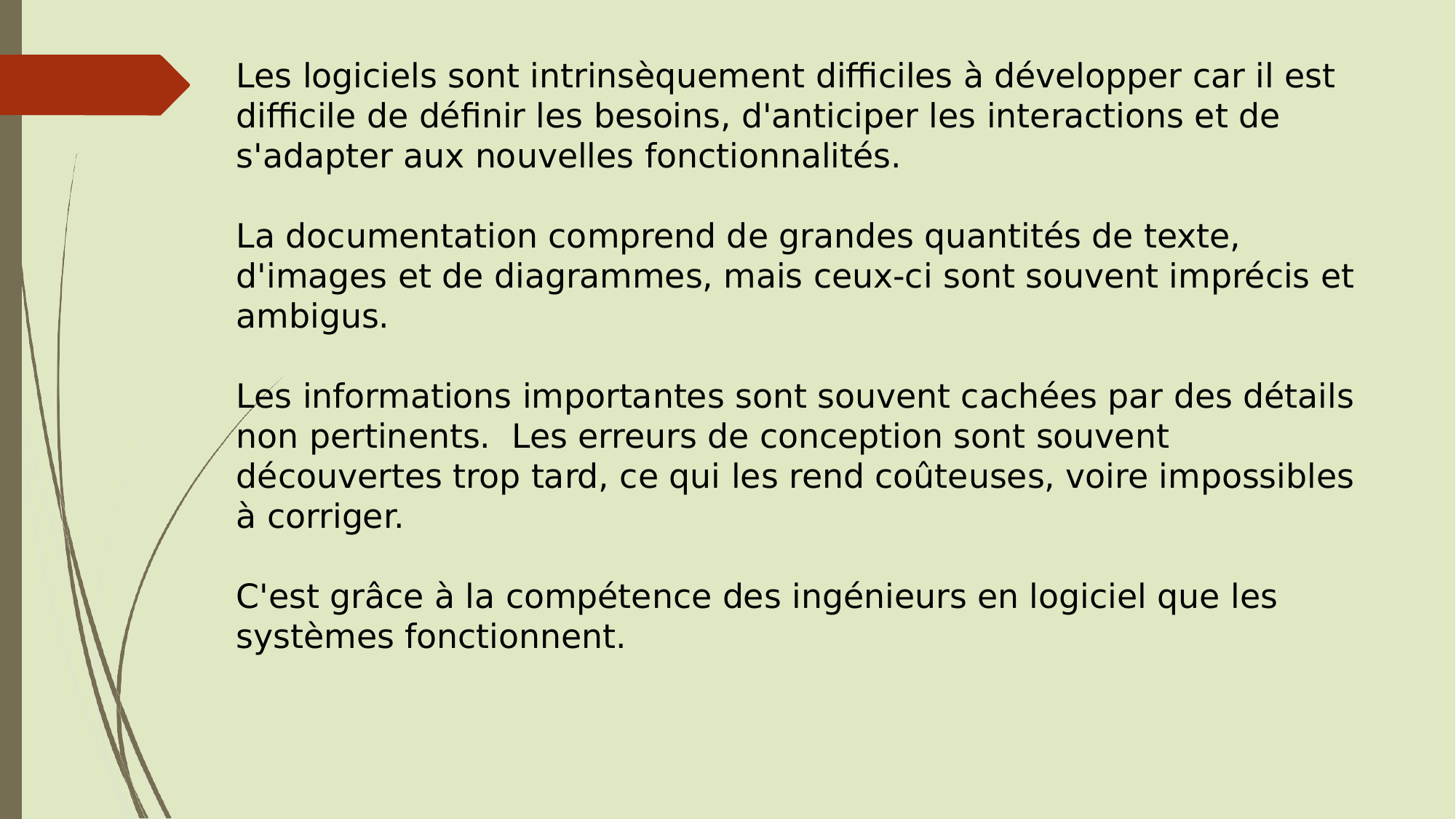

Les logiciels sont intrinsèquement difficiles à développer car il est difficile de définir les besoins, d'anticiper les interactions et de s'adapter aux nouvelles fonctionnalités.

La documentation comprend de grandes quantités de texte, d'images et de diagrammes, mais ceux-ci sont souvent imprécis et ambigus.

Les informations importantes sont souvent cachées par des détails non pertinents.  Les erreurs de conception sont souvent découvertes trop tard, ce qui les rend coûteuses, voire impossibles à corriger.

C'est grâce à la compétence des ingénieurs en logiciel que les systèmes fonctionnent.